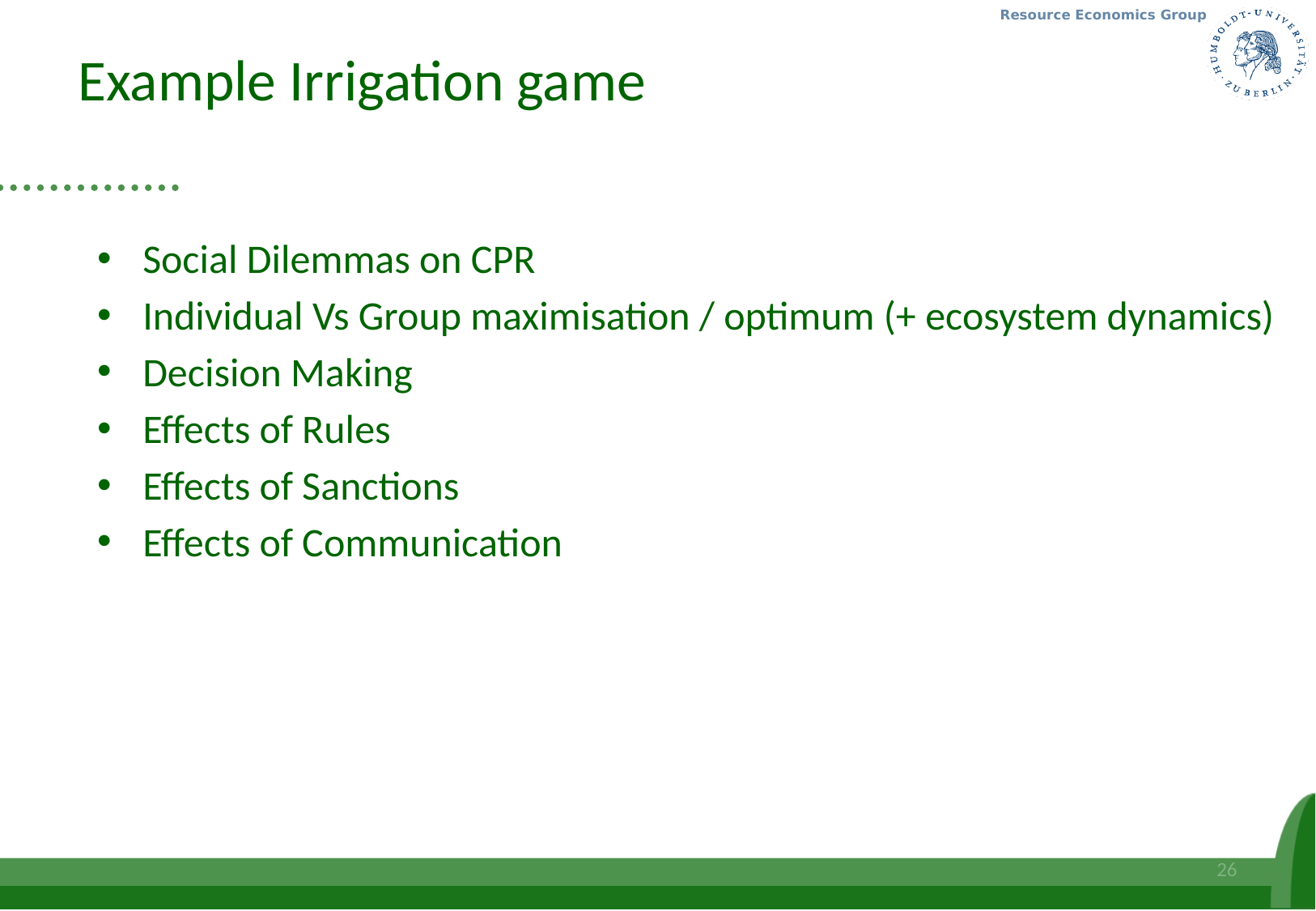

# Example Irrigation game

Social Dilemmas on CPR
Individual Vs Group maximisation / optimum (+ ecosystem dynamics)
Decision Making
Effects of Rules
Effects of Sanctions
Effects of Communication

26